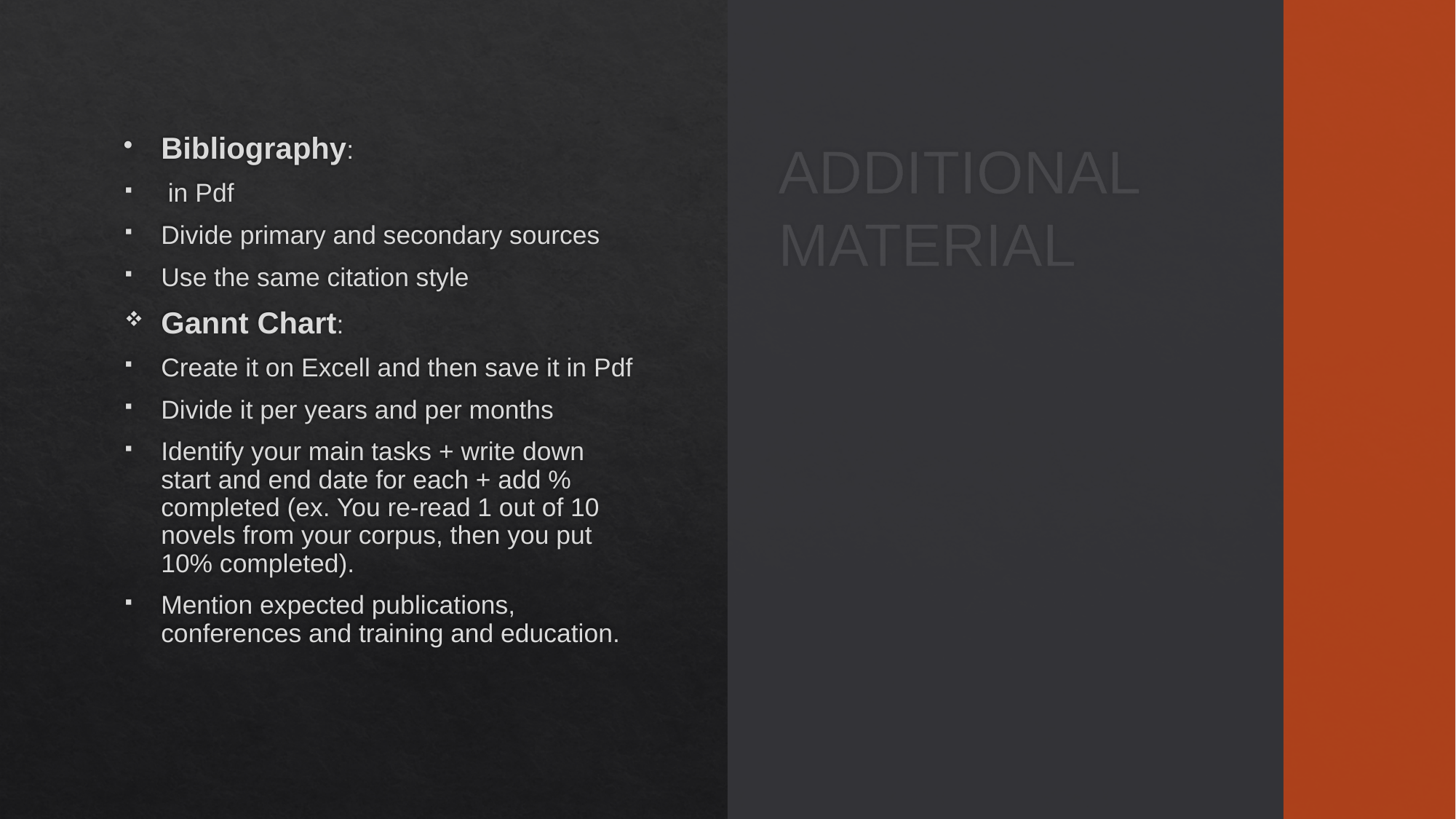

Bibliography:
 in Pdf
Divide primary and secondary sources
Use the same citation style
Gannt Chart:
Create it on Excell and then save it in Pdf
Divide it per years and per months
Identify your main tasks + write down start and end date for each + add % completed (ex. You re-read 1 out of 10 novels from your corpus, then you put 10% completed).
Mention expected publications, conferences and training and education.
# ADDITIONAL MATERIAL